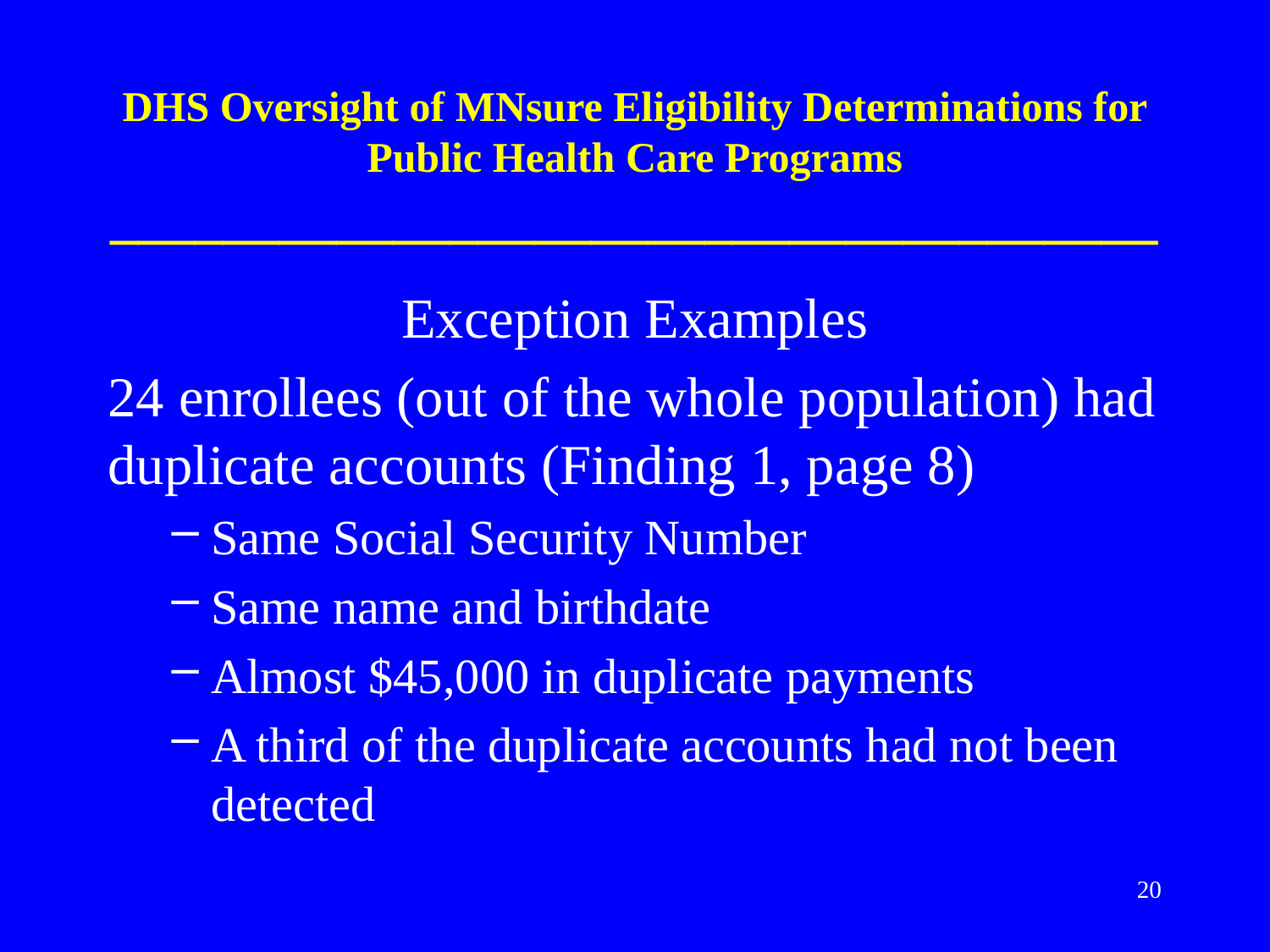

# DHS Oversight of MNsure Eligibility Determinations for Public Health Care Programs _____________________________________
Exception Examples
24 enrollees (out of the whole population) had duplicate accounts (Finding 1, page 8)
Same Social Security Number
Same name and birthdate
Almost $45,000 in duplicate payments
A third of the duplicate accounts had not been detected

20